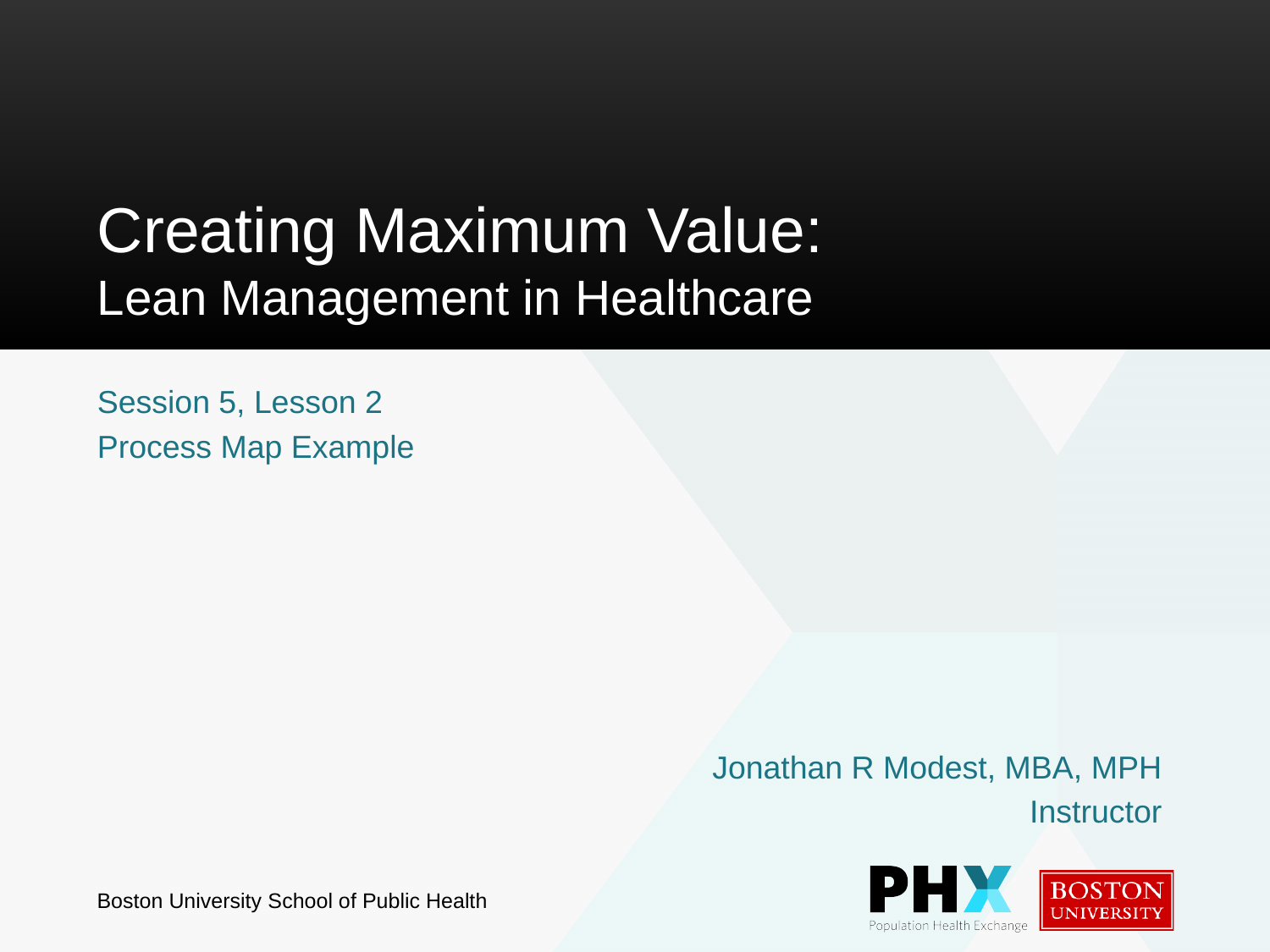

# Creating Maximum Value: Lean Management in Healthcare
Session 5, Lesson 2
Process Map Example
Jonathan R Modest, MBA, MPH
Instructor